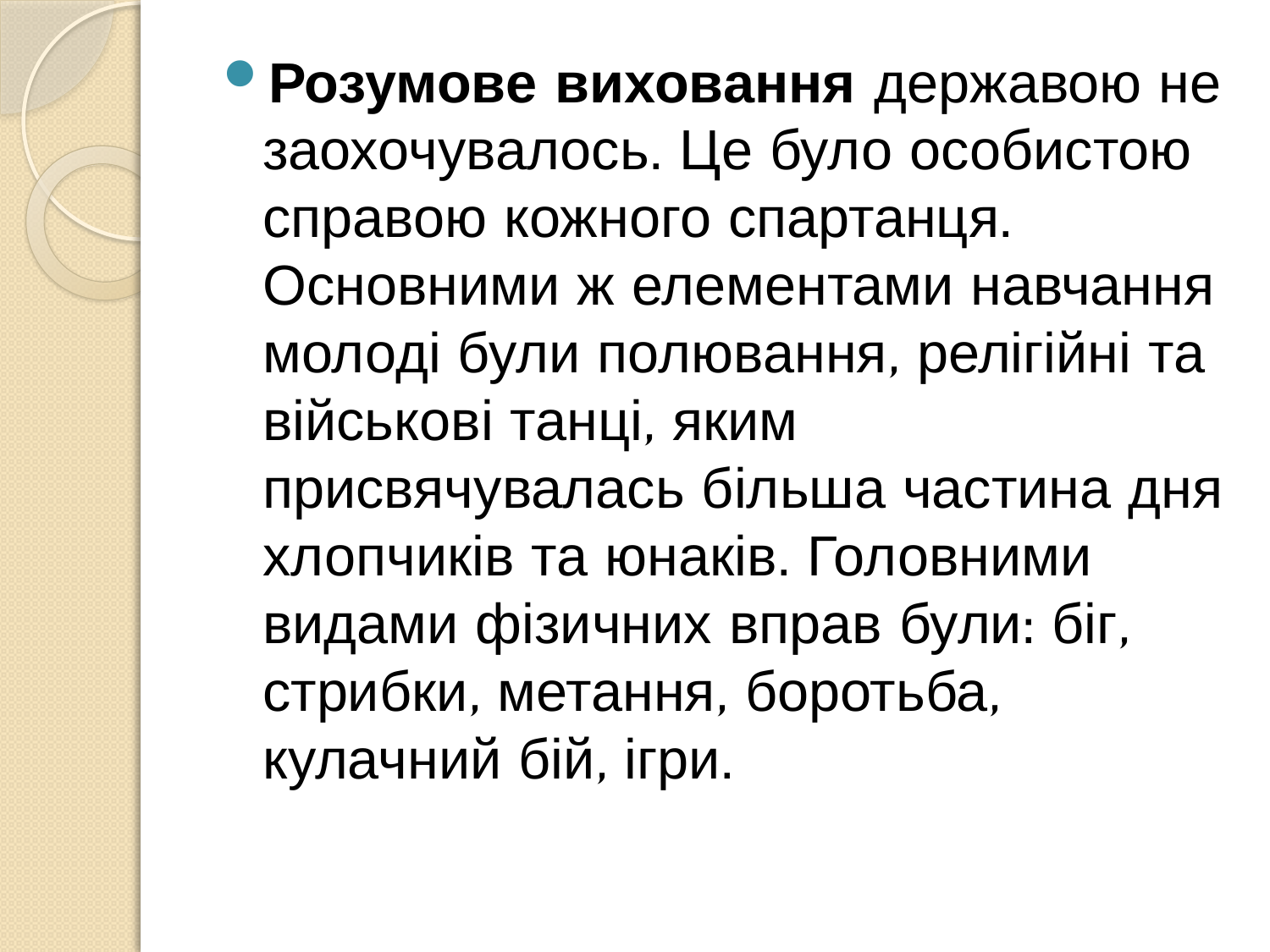

Розумове виховання державою не заохочувалось. Це було особистою справою кожного спартанця. Основними ж елементами навчання молоді були полювання, релігійні та військові танці, яким присвячувалась більша частина дня хлопчиків та юнаків. Головними видами фізичних вправ були: біг, стрибки, метання, боротьба, кулачний бій, ігри.